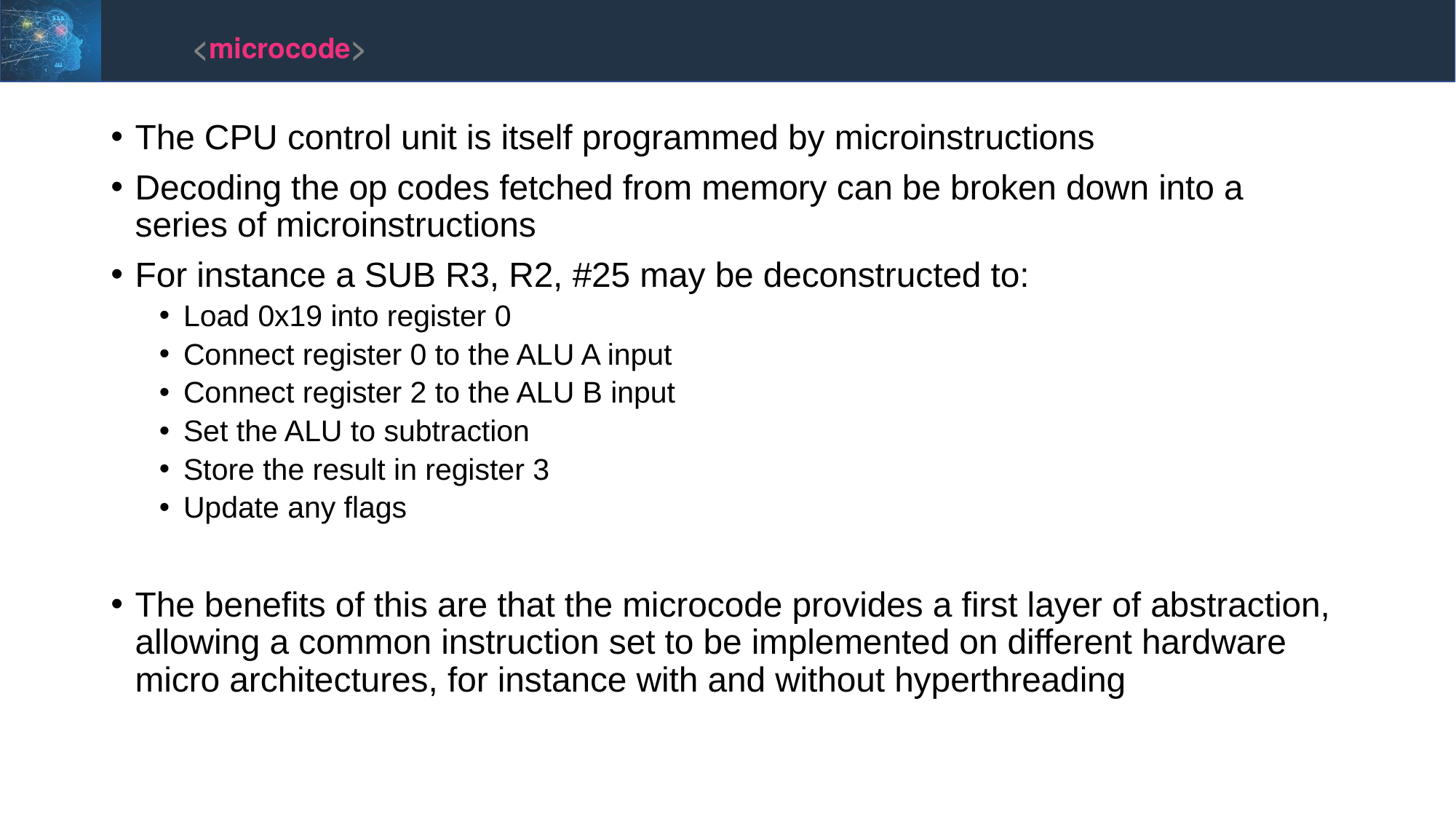

<microcode>
The CPU control unit is itself programmed by microinstructions
Decoding the op codes fetched from memory can be broken down into a series of microinstructions
For instance a SUB R3, R2, #25 may be deconstructed to:
Load 0x19 into register 0
Connect register 0 to the ALU A input
Connect register 2 to the ALU B input
Set the ALU to subtraction
Store the result in register 3
Update any flags

The benefits of this are that the microcode provides a first layer of abstraction, allowing a common instruction set to be implemented on different hardware micro architectures, for instance with and without hyperthreading